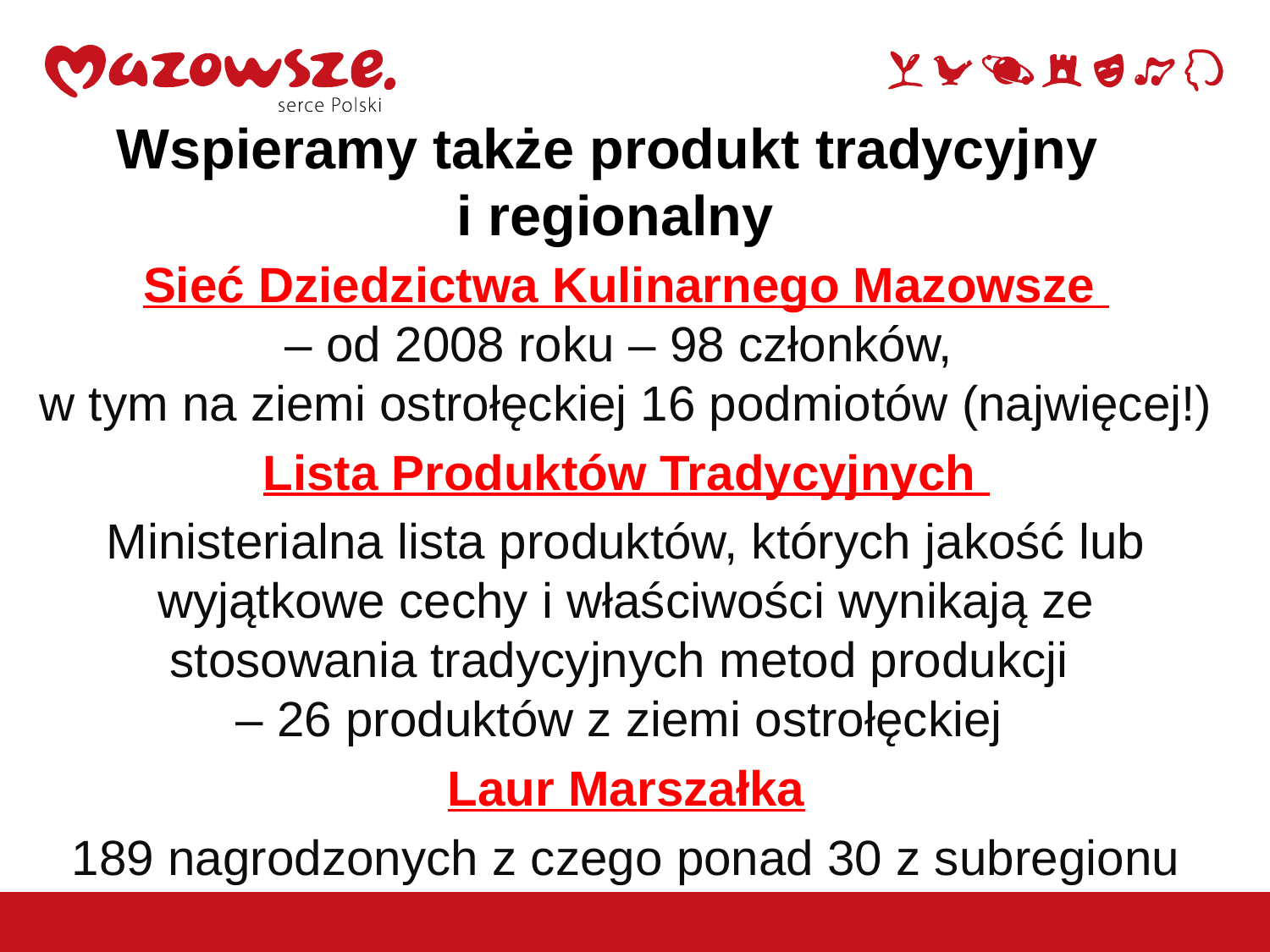

# Wspieramy także produkt tradycyjny i regionalny

Sieć Dziedzictwa Kulinarnego Mazowsze
– od 2008 roku – 98 członków,
w tym na ziemi ostrołęckiej 16 podmiotów (najwięcej!)
Lista Produktów Tradycyjnych
Ministerialna lista produktów, których jakość lub wyjątkowe cechy i właściwości wynikają ze stosowania tradycyjnych metod produkcji
– 26 produktów z ziemi ostrołęckiej
Laur Marszałka
189 nagrodzonych z czego ponad 30 z subregionu

27